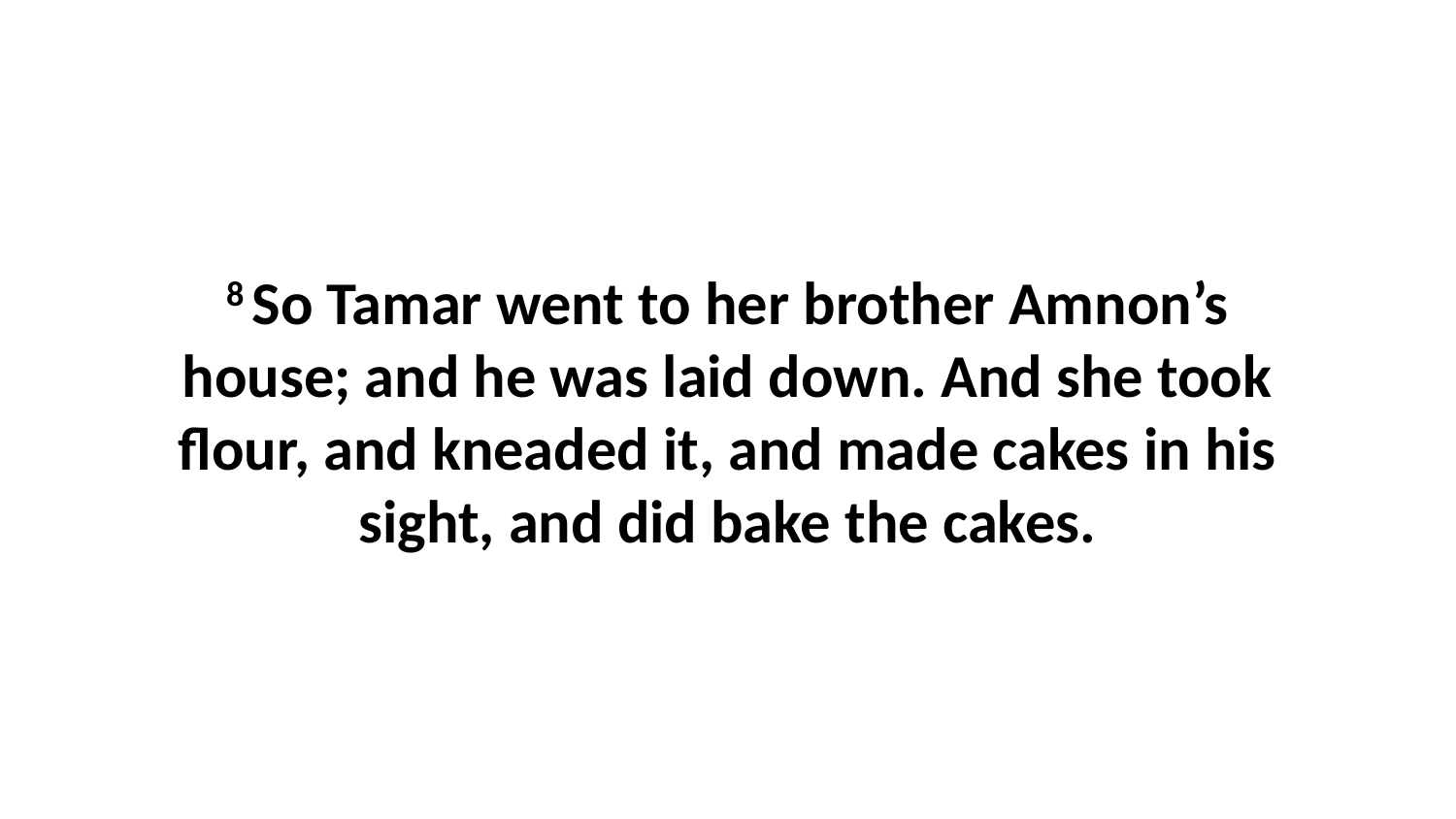

8 So Tamar went to her brother Amnon’s house; and he was laid down. And she took flour, and kneaded it, and made cakes in his sight, and did bake the cakes.